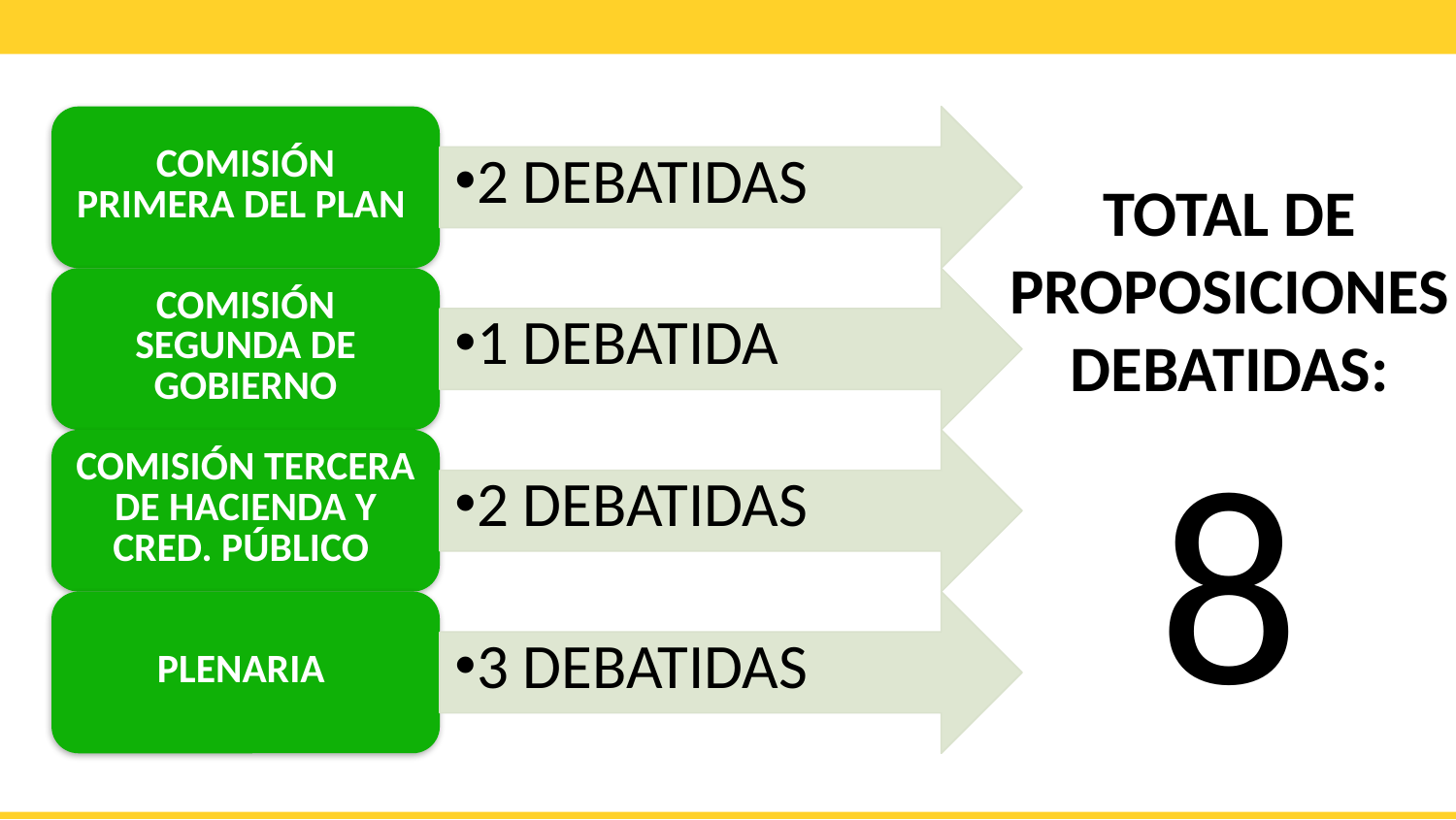

COMISIÓN PRIMERA DEL PLAN
2 DEBATIDAS
PLENARIA
COMISIÓN SEGUNDA DE GOBIERNO
COMISIÓN TERCERA DE HACIENDA Y CRED. PÚBLICO
1 DEBATIDA
2 DEBATIDAS
3 DEBATIDAS
TOTAL DE PROPOSICIONES DEBATIDAS:
8